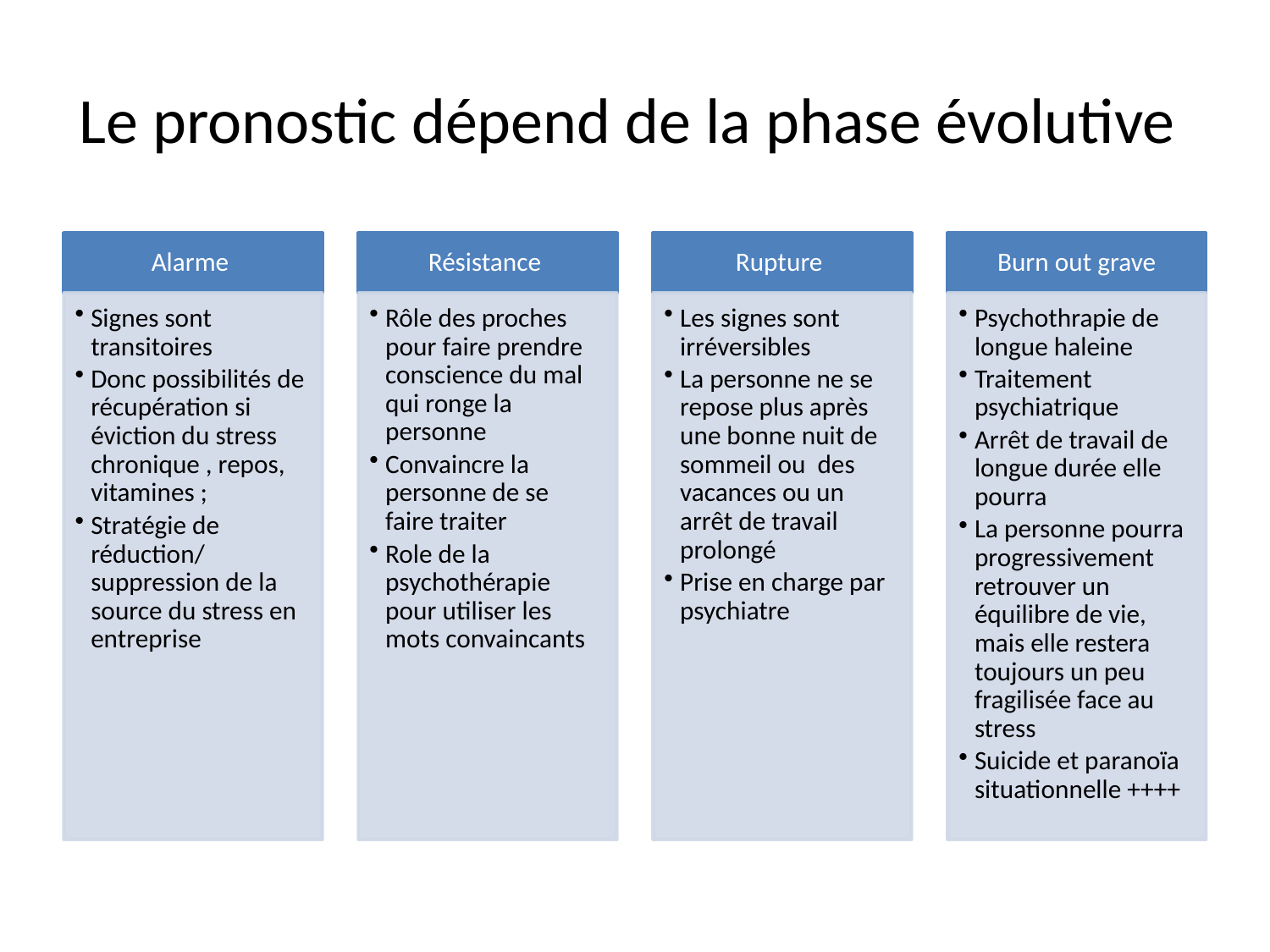

# Le pronostic dépend de la phase évolutive
Alarme
Signes sont transitoires
Donc possibilités de récupération si éviction du stress chronique , repos, vitamines ;
Stratégie de  réduction/ suppression de la source du stress en entreprise
Résistance
Rôle des proches pour faire prendre conscience du mal qui ronge la personne
Convaincre la personne de se faire traiter
Role de la psychothérapie pour utiliser les mots convaincants
Rupture
Les signes sont irréversibles
La personne ne se repose plus après une bonne nuit de sommeil ou  des vacances ou un arrêt de travail prolongé
Prise en charge par psychiatre
Burn out grave
Psychothrapie de longue haleine
Traitement psychiatrique
Arrêt de travail de longue durée elle pourra
La personne pourra progressivement retrouver un équilibre de vie, mais elle restera toujours un peu fragilisée face au stress
Suicide et paranoïa situationnelle ++++